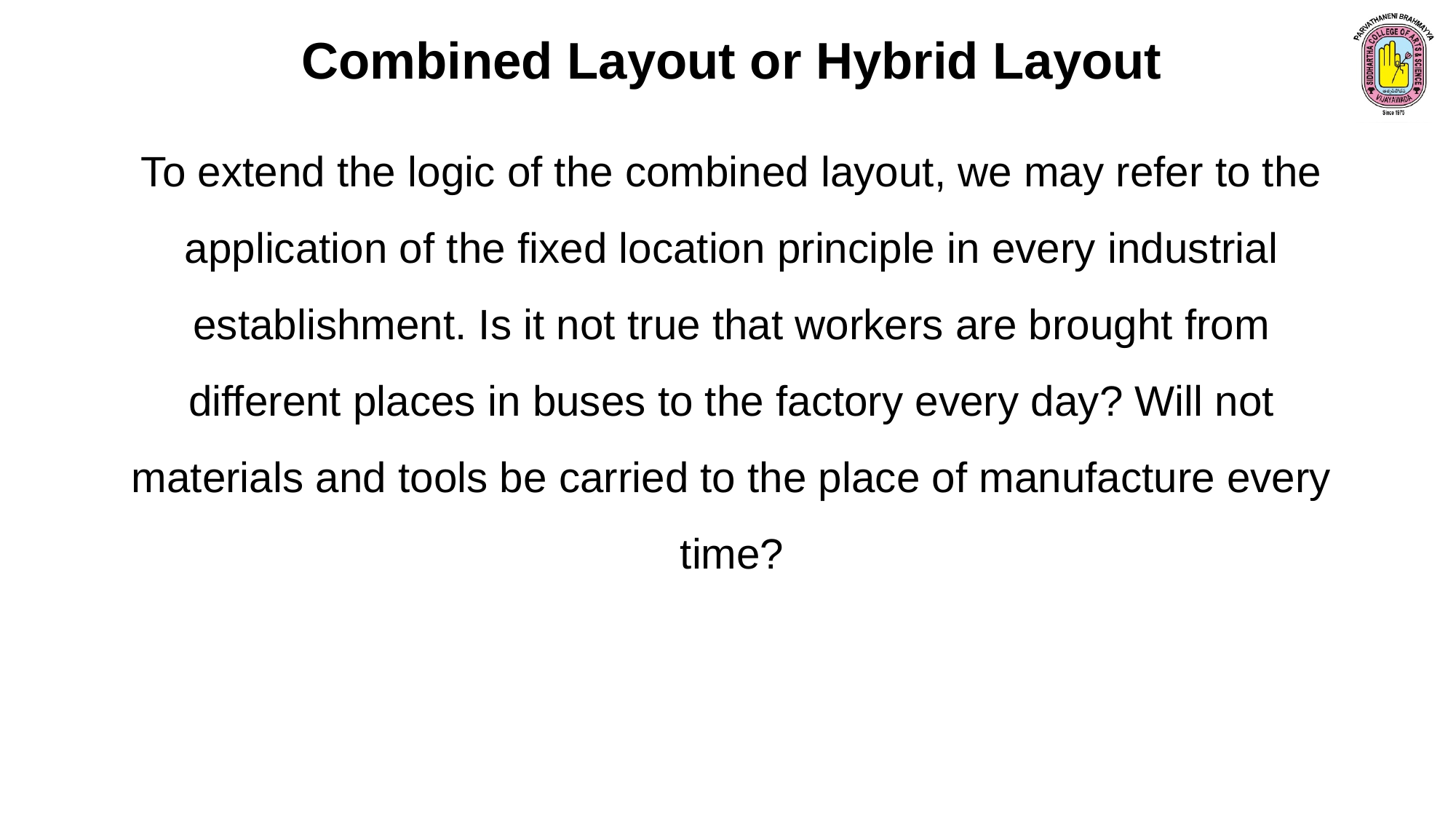

Combined Layout or Hybrid Layout
To extend the logic of the combined layout, we may refer to the application of the fixed location principle in every industrial establishment. Is it not true that workers are brought from different places in buses to the factory every day? Will not materials and tools be carried to the place of manufacture every time?